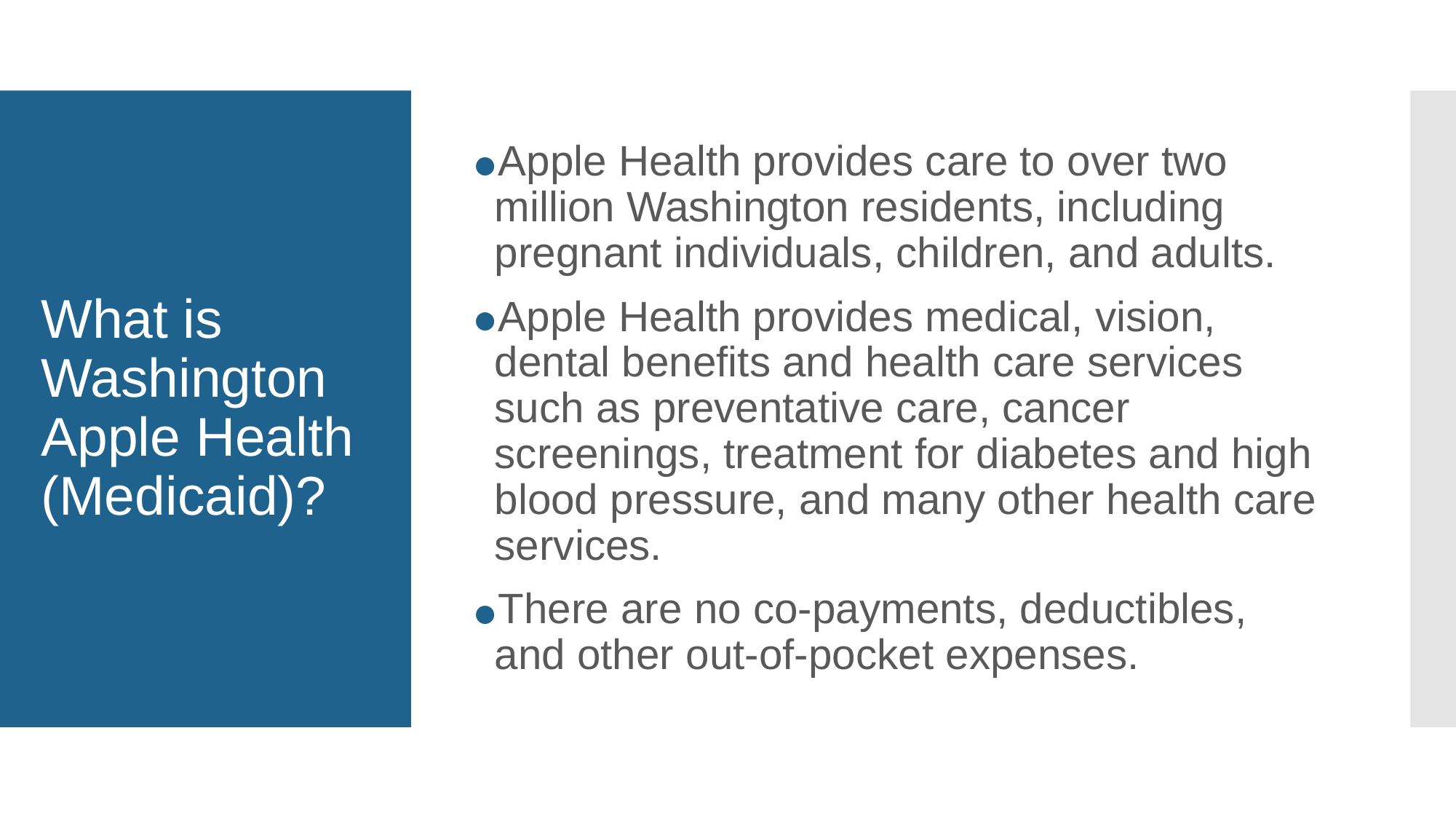

Apple Health provides care to over two million Washington residents, including pregnant individuals, children, and adults.
Apple Health provides medical, vision, dental benefits and health care services such as preventative care, cancer screenings, treatment for diabetes and high blood pressure, and many other health care services.
There are no co-payments, deductibles, and other out-of-pocket expenses.
# What is Washington Apple Health
(Medicaid)?